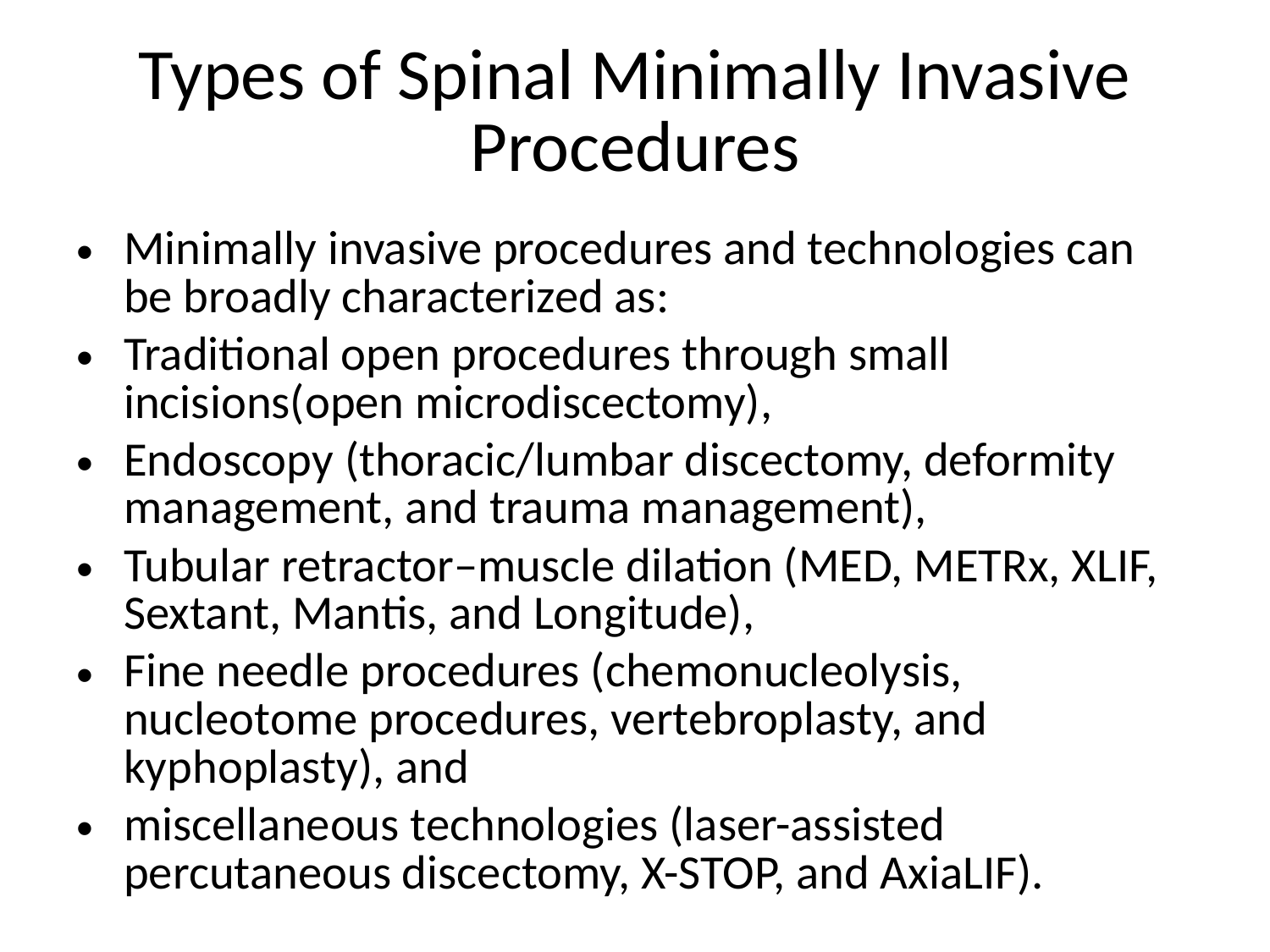

# Types of Spinal Minimally Invasive Procedures
Minimally invasive procedures and technologies can be broadly characterized as:
Traditional open procedures through small incisions(open microdiscectomy),
Endoscopy (thoracic/lumbar discectomy, deformity management, and trauma management),
Tubular retractor–muscle dilation (MED, METRx, XLIF,  Sextant, Mantis, and Longitude),
Fine needle procedures (chemonucleolysis, nucleotome procedures, vertebroplasty, and kyphoplasty), and
miscellaneous technologies (laser-assisted percutaneous discectomy, X-STOP, and AxiaLIF).